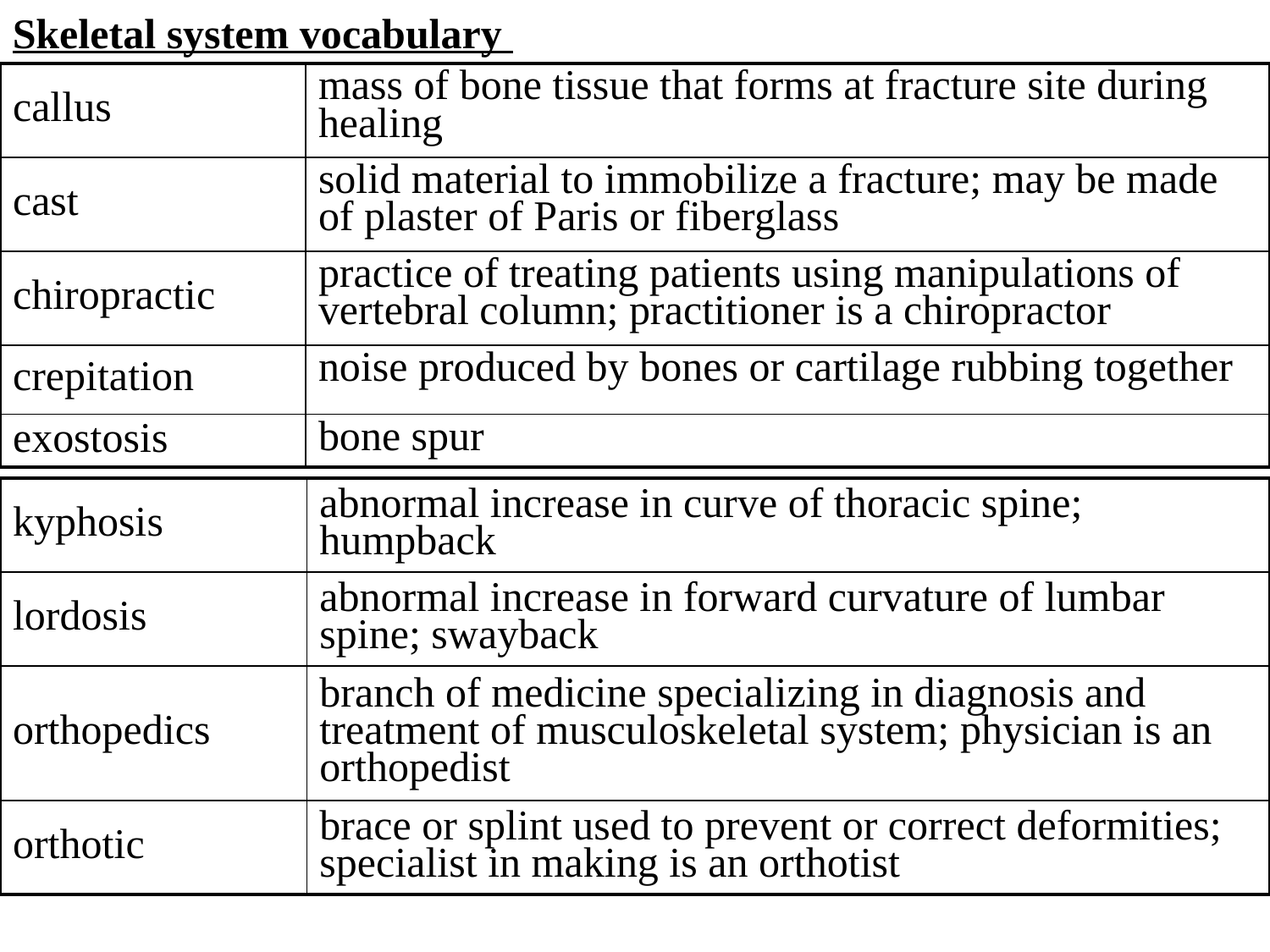

Skeletal system vocabulary
| callus | mass of bone tissue that forms at fracture site during healing |
| --- | --- |
| cast | solid material to immobilize a fracture; may be made of plaster of Paris or fiberglass |
| chiropractic | practice of treating patients using manipulations of vertebral column; practitioner is a chiropractor |
| crepitation | noise produced by bones or cartilage rubbing together |
| exostosis | bone spur |
| kyphosis | abnormal increase in curve of thoracic spine; humpback |
| --- | --- |
| lordosis | abnormal increase in forward curvature of lumbar spine; swayback |
| orthopedics | branch of medicine specializing in diagnosis and treatment of musculoskeletal system; physician is an orthopedist |
| orthotic | brace or splint used to prevent or correct deformities; specialist in making is an orthotist |